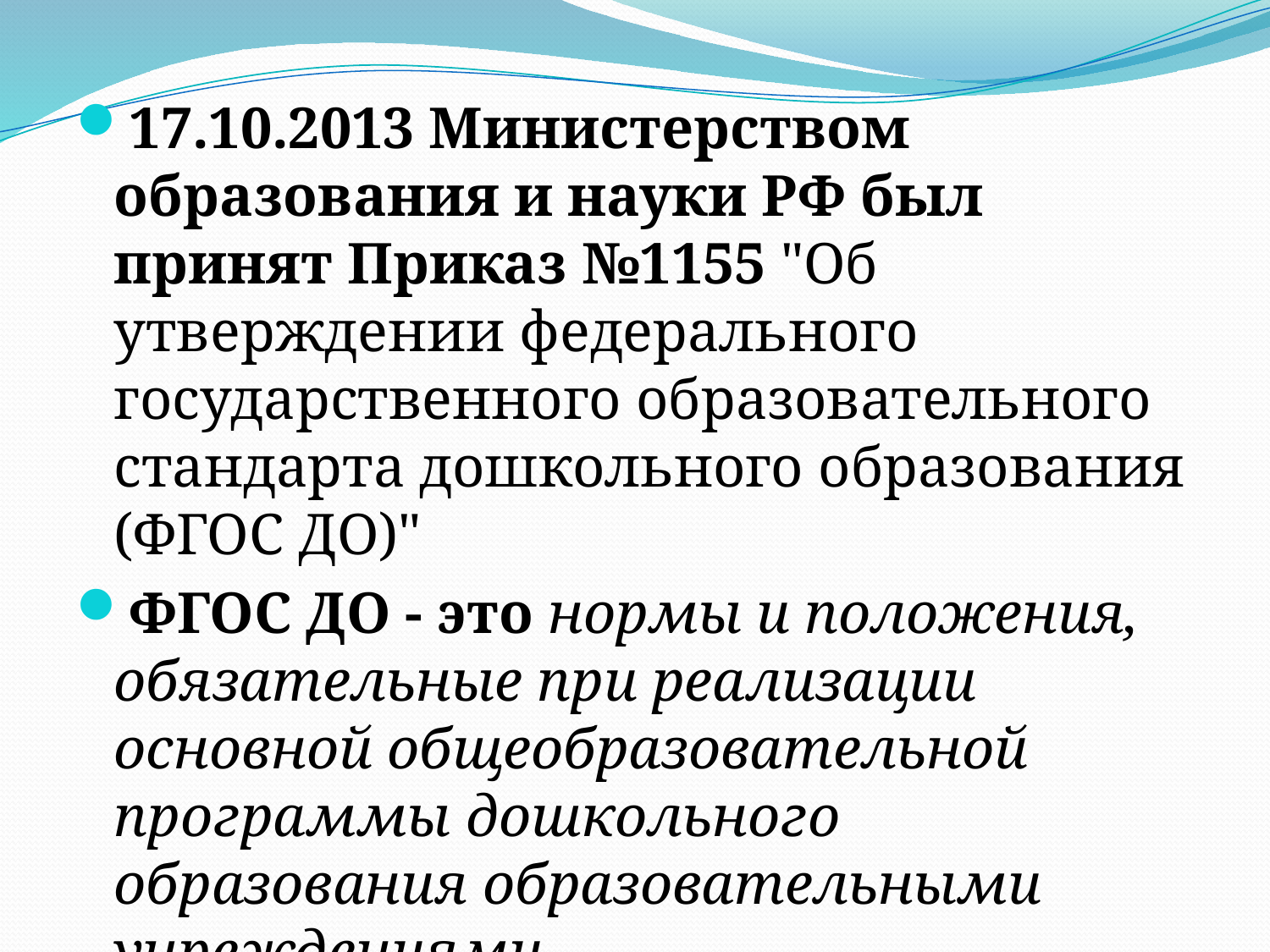

17.10.2013 Министерством образования и науки РФ был принят Приказ №1155 "Об утверждении федерального государственного образовательного стандарта дошкольного образования (ФГОС ДО)"
ФГОС ДО - это нормы и положения, обязательные при реализации основной общеобразовательной программы дошкольного образования образовательными учреждениями.

#